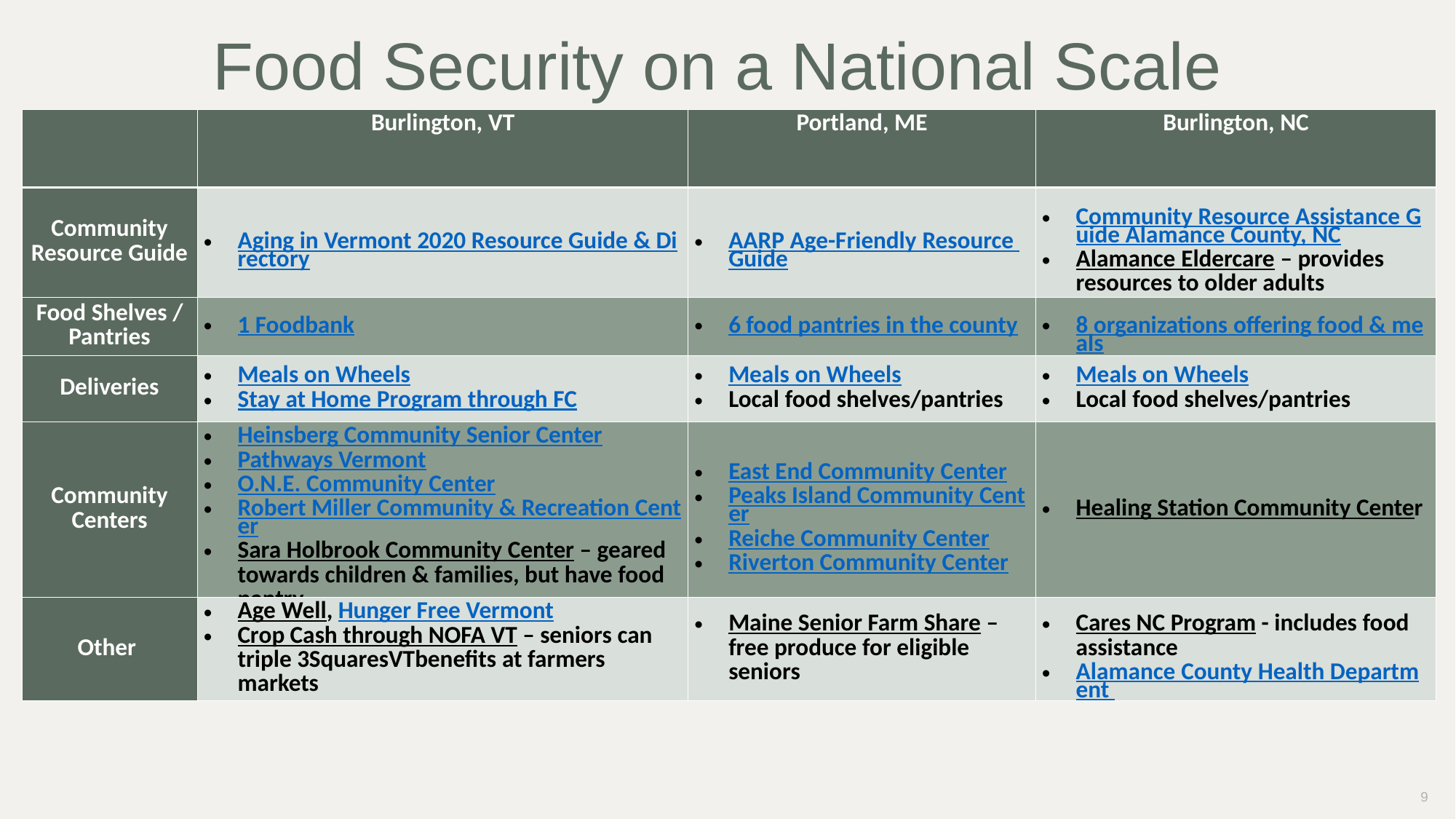

# Food Security on a National Scale
| ​ | Burlington, VT​ | Portland, ME​ | Burlington, NC​ |
| --- | --- | --- | --- |
| Community Resource Guide​ | Aging in Vermont 2020 Resource Guide & Directory​ | AARP Age-Friendly Resource Guide​ | Community Resource Assistance Guide Alamance County, NC​ Alamance Eldercare – provides resources to older adults​ |
| Food Shelves / Pantries​ | 1 Foodbank​ | 6 food pantries in the county​ | 8 organizations offering food & meals​ |
| Deliveries​ | Meals on Wheels​​ Stay at Home Program through FC​ | Meals on Wheels​ Local food shelves/pantries​ | Meals on Wheels​​ Local food shelves/pantries​ |
| Community Centers​ | ​Heinsberg Community Senior Center Pathways Vermont O.N.E. Community Center Robert Miller Community & Recreation Center Sara Holbrook Community Center – geared towards children & families, but have food pantry​ | ​East End Community Center Peaks Island Community Center Reiche Community Center Riverton Community Center​ | Healing Station Community Center​ |
| Other ​ | Age Well, Hunger Free Vermont Crop Cash through NOFA VT – seniors can triple 3SquaresVTbenefits at farmers markets​ | Maine Senior Farm Share – free produce for eligible seniors​ | Cares NC Program - includes food assistance​ Alamance County Health Department ​ |
9